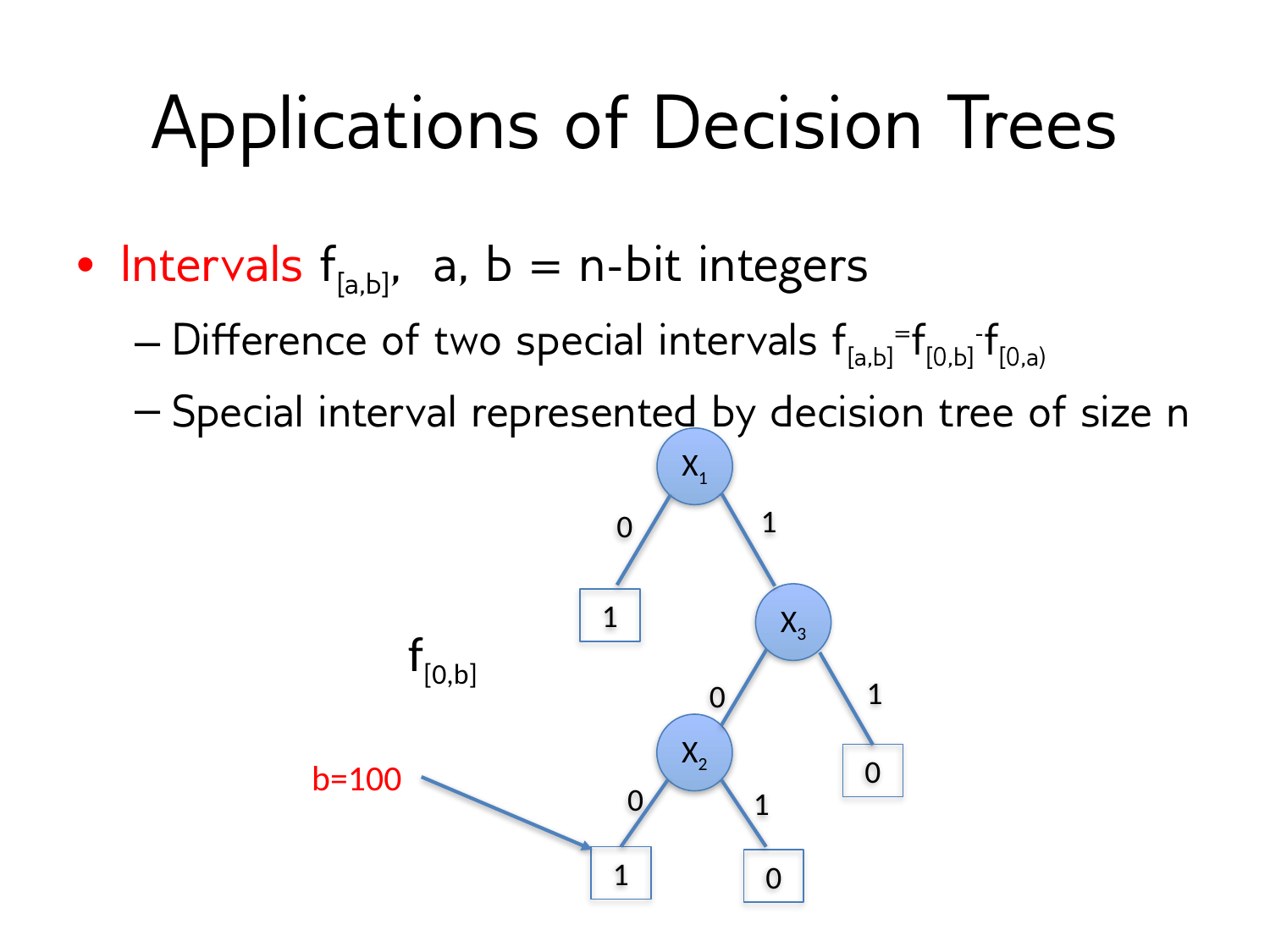

# Applications of Decision Trees
Intervals f[a,b],  a, b = n-bit integers
Difference of two special intervals f[a,b]=f[0,b]-f[0,a)
Special interval represented by decision tree of size n
X1
1
0
X3
1
1
0
X2
0
0
1
1
0
f[0,b]
b=100